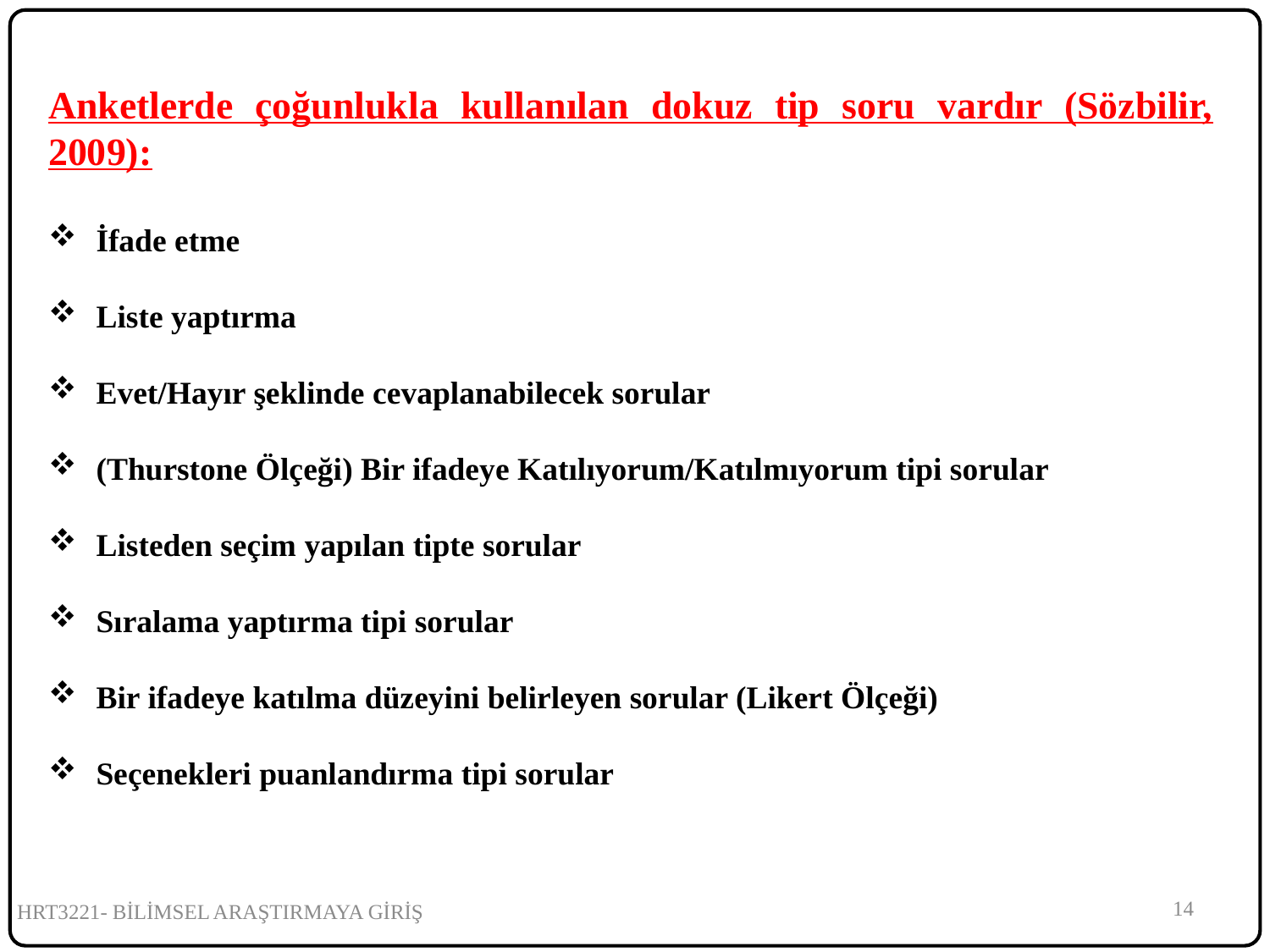

Anketlerde çoğunlukla kullanılan dokuz tip soru vardır (Sözbilir, 2009):

İfade etme

Liste yaptırma

Evet/Hayır şeklinde cevaplanabilecek sorular

(Thurstone Ölçeği) Bir ifadeye Katılıyorum/Katılmıyorum tipi sorular

Listeden seçim yapılan tipte sorular

Sıralama yaptırma tipi sorular

Bir ifadeye katılma düzeyini belirleyen sorular (Likert Ölçeği)

Seçenekleri puanlandırma tipi sorular

14
HRT3221- BİLİMSEL ARAŞTIRMAYA GİRİŞ